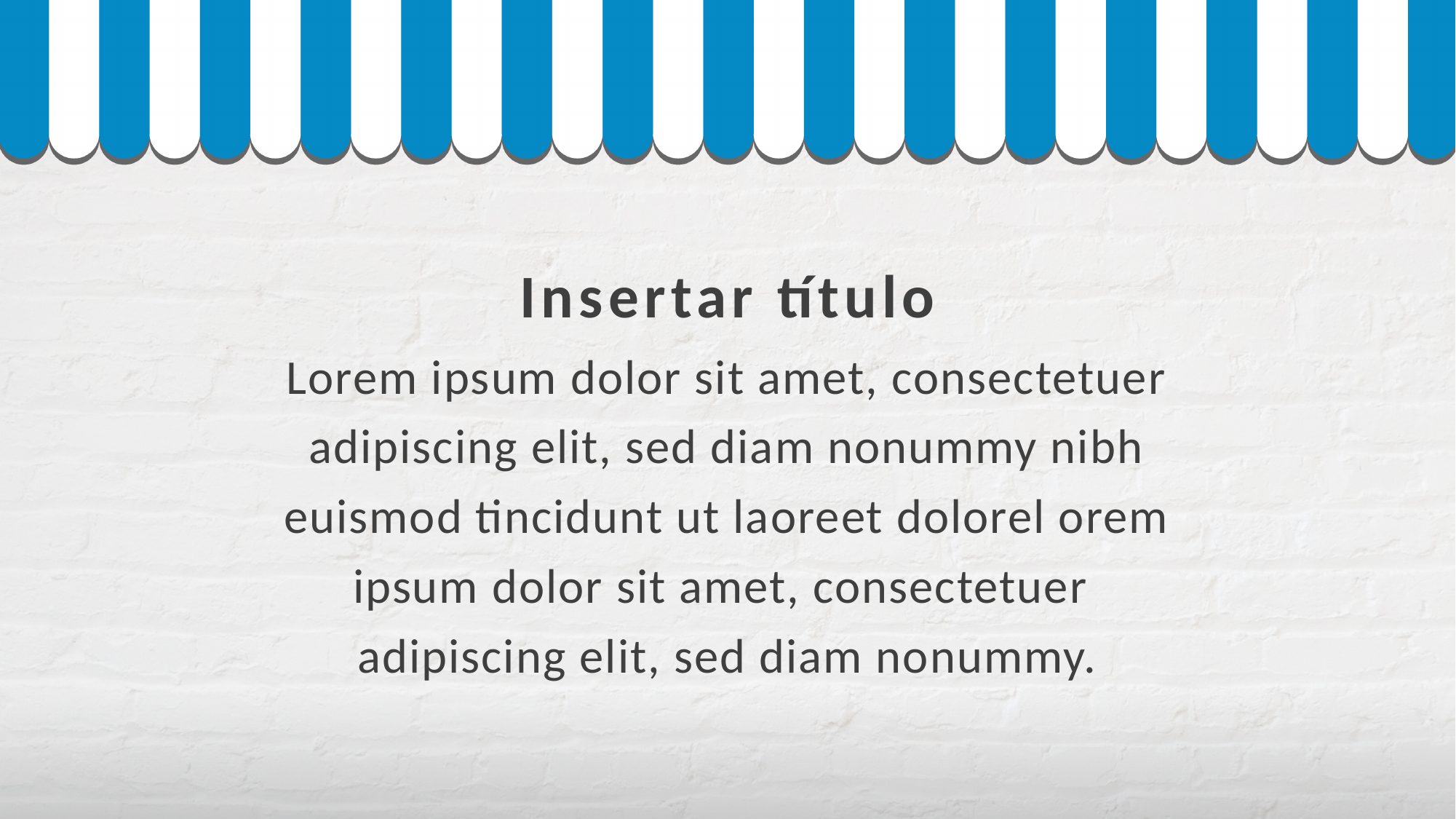

Insertar título
Lorem ipsum dolor sit amet, consectetuer adipiscing elit, sed diam nonummy nibh euismod tincidunt ut laoreet dolorel orem ipsum dolor sit amet, consectetuer
adipiscing elit, sed diam nonummy.